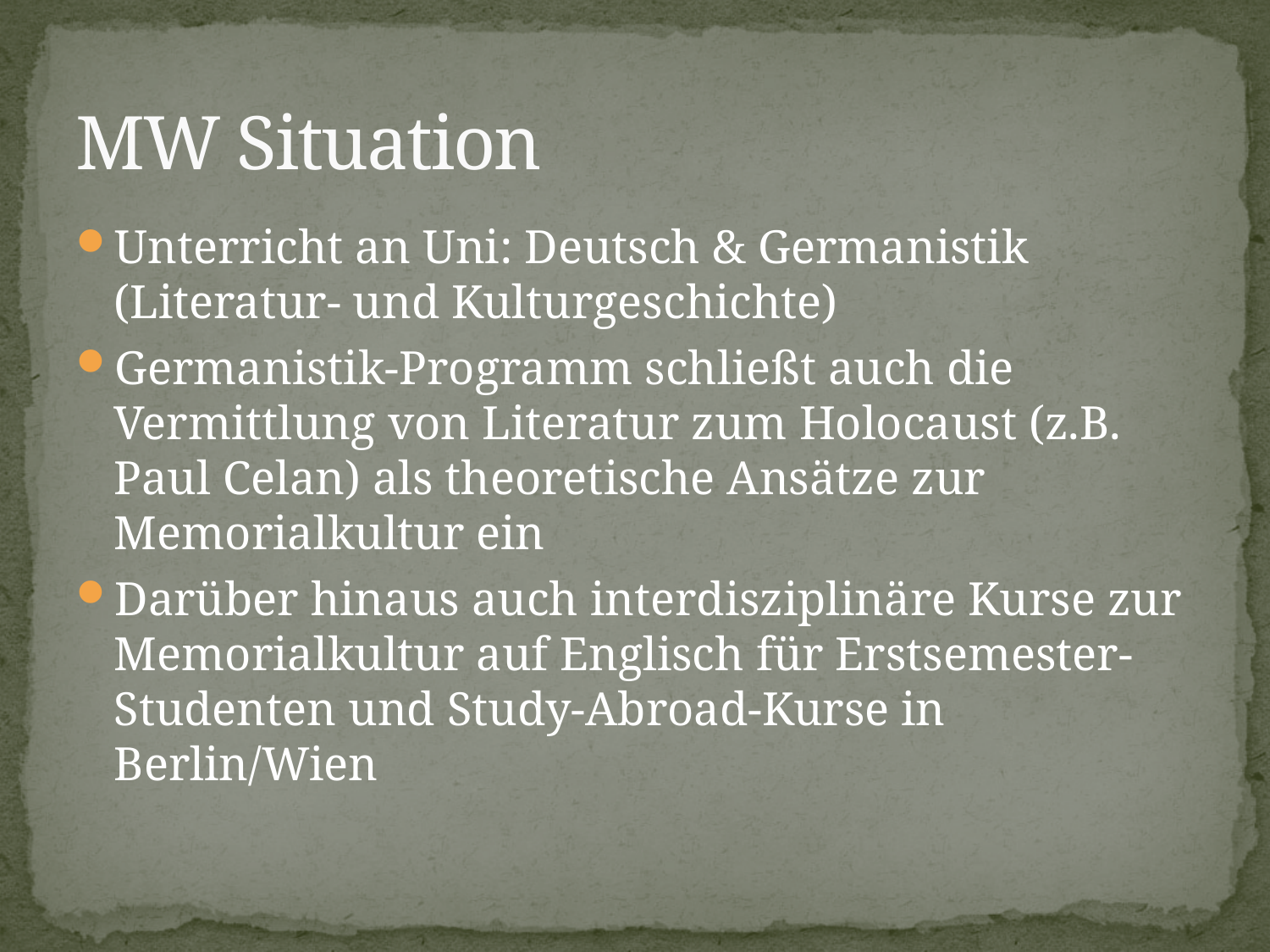

# MW Situation
Unterricht an Uni: Deutsch & Germanistik (Literatur- und Kulturgeschichte)
Germanistik-Programm schließt auch die Vermittlung von Literatur zum Holocaust (z.B. Paul Celan) als theoretische Ansätze zur Memorialkultur ein
Darüber hinaus auch interdisziplinäre Kurse zur Memorialkultur auf Englisch für Erstsemester-Studenten und Study-Abroad-Kurse in Berlin/Wien